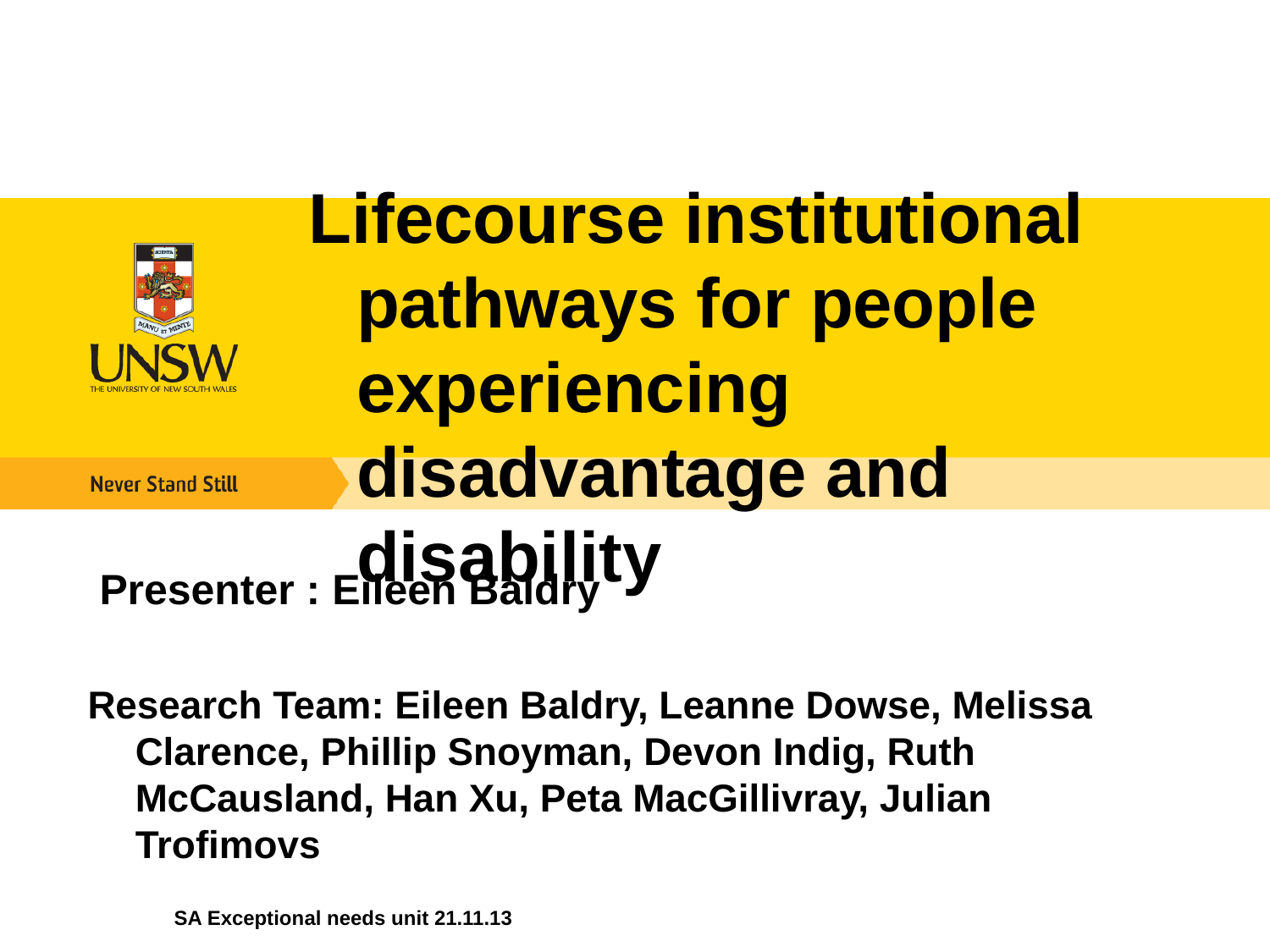

Lifecourse institutional pathways for people experiencing disadvantage and disability
 Presenter : Eileen Baldry

Research Team: Eileen Baldry, Leanne Dowse, Melissa Clarence, Phillip Snoyman, Devon Indig, Ruth McCausland, Han Xu, Peta MacGillivray, Julian Trofimovs
SA Exceptional needs unit 21.11.13